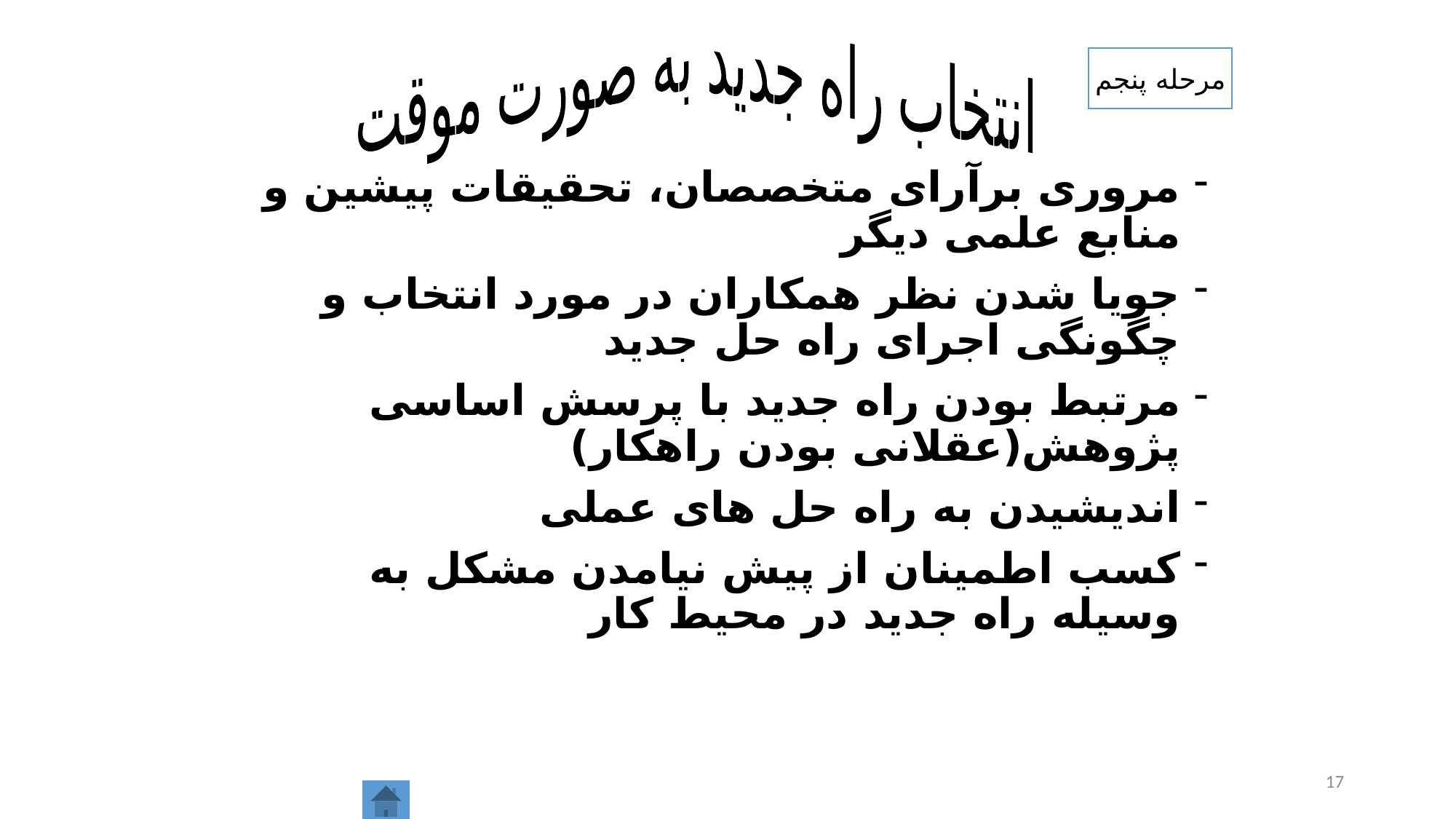

انتخاب راه جدید به صورت موقت
مرحله پنجم
مروری برآرای متخصصان، تحقیقات پیشین و منابع علمی دیگر
جویا شدن نظر همکاران در مورد انتخاب و چگونگی اجرای راه حل جدید
مرتبط بودن راه جدید با پرسش اساسی پژوهش(عقلانی بودن راهکار)
اندیشیدن به راه حل های عملی
کسب اطمینان از پیش نیامدن مشکل به وسیله راه جدید در محیط کار
17